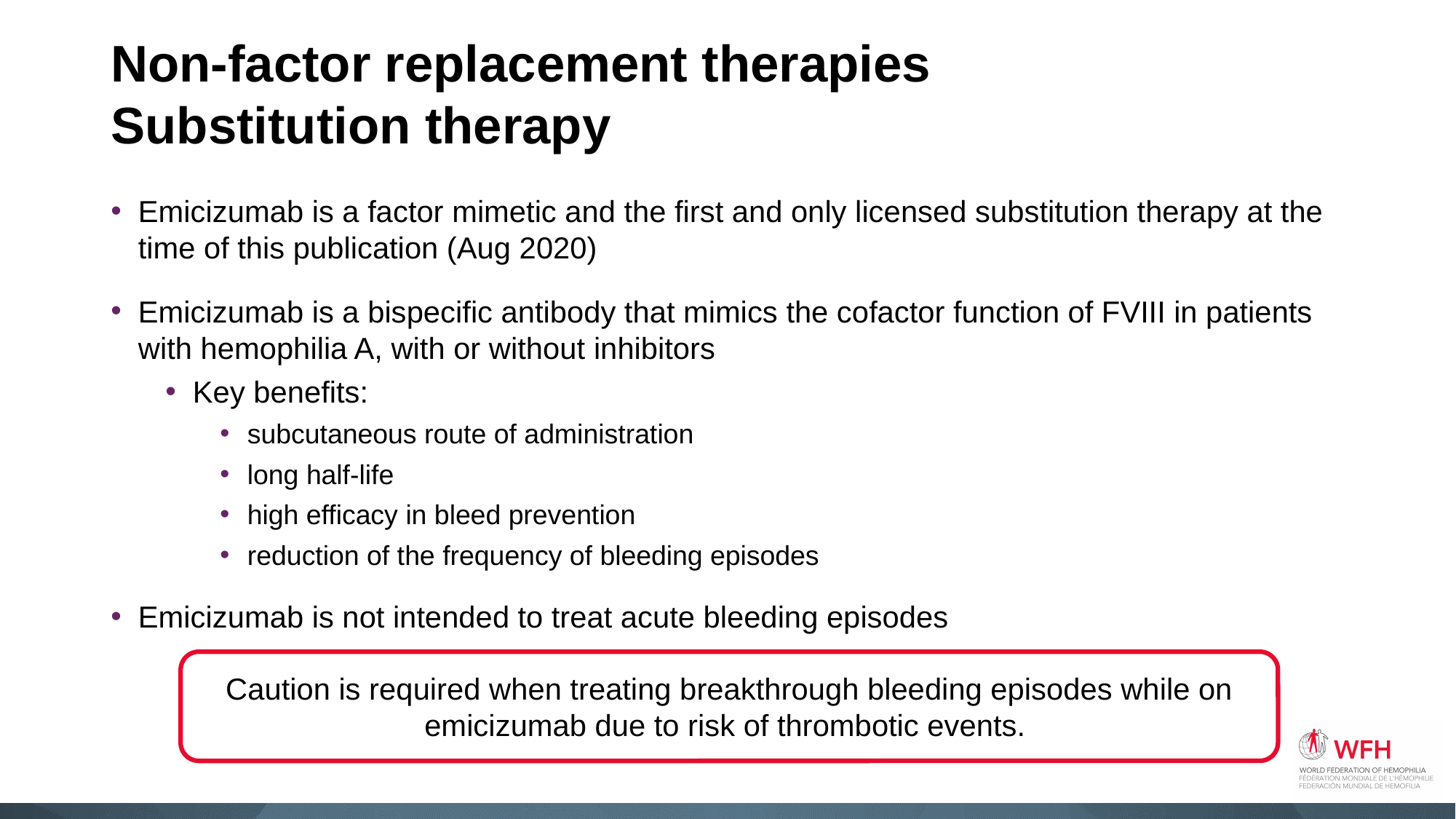

# Non-factor replacement therapies Substitution therapy
Emicizumab is a factor mimetic and the first and only licensed substitution therapy at the time of this publication (Aug 2020)
Emicizumab is a bispecific antibody that mimics the cofactor function of FVIII in patients with hemophilia A, with or without inhibitors
Key benefits:
subcutaneous route of administration
long half-life
high efficacy in bleed prevention
reduction of the frequency of bleeding episodes
Emicizumab is not intended to treat acute bleeding episodes
Caution is required when treating breakthrough bleeding episodes while on emicizumab due to risk of thrombotic events.